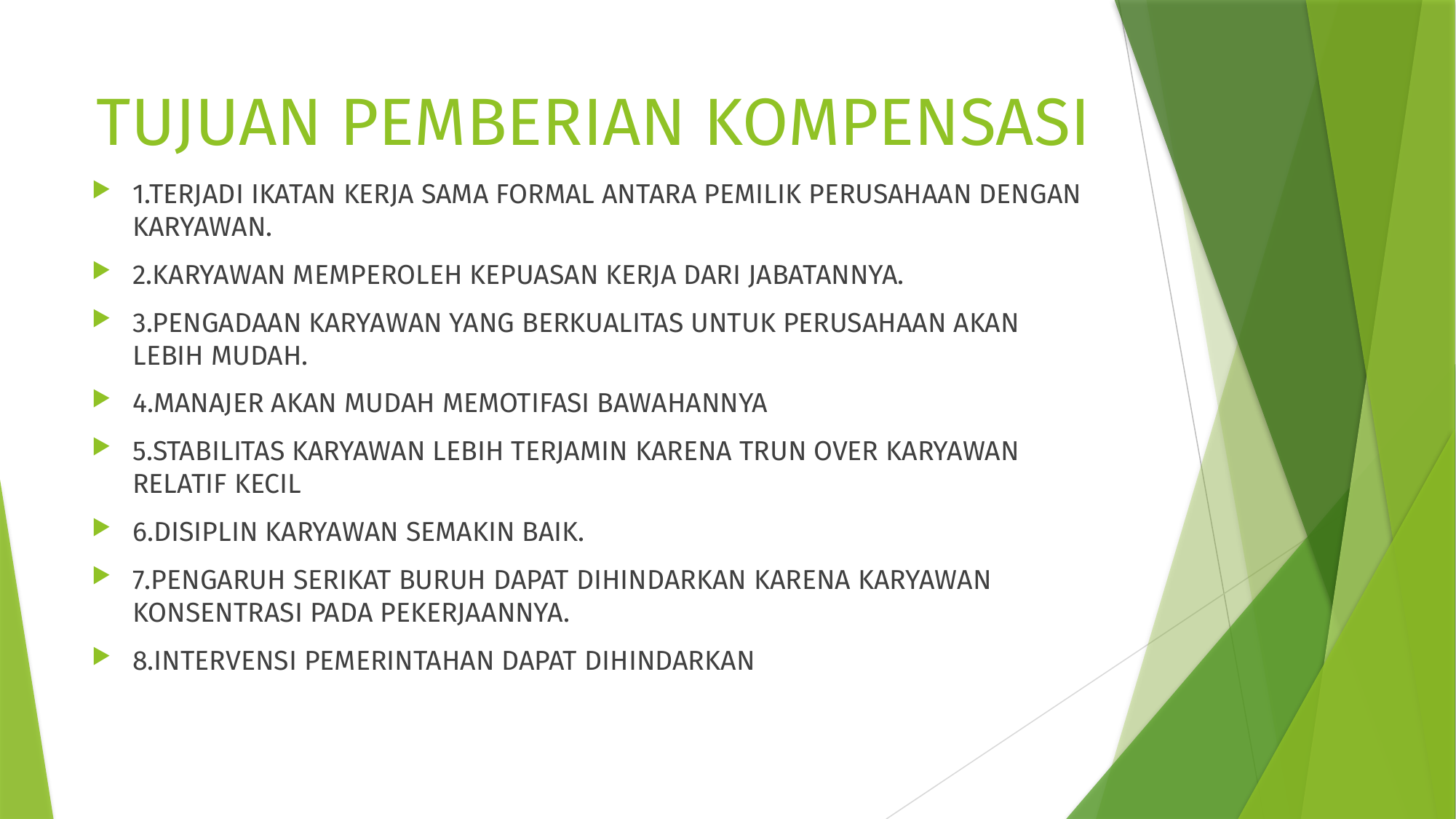

# TUJUAN PEMBERIAN KOMPENSASI
1.TERJADI IKATAN KERJA SAMA FORMAL ANTARA PEMILIK PERUSAHAAN DENGAN KARYAWAN.
2.KARYAWAN MEMPEROLEH KEPUASAN KERJA DARI JABATANNYA.
3.PENGADAAN KARYAWAN YANG BERKUALITAS UNTUK PERUSAHAAN AKAN LEBIH MUDAH.
4.MANAJER AKAN MUDAH MEMOTIFASI BAWAHANNYA
5.STABILITAS KARYAWAN LEBIH TERJAMIN KARENA TRUN OVER KARYAWAN RELATIF KECIL
6.DISIPLIN KARYAWAN SEMAKIN BAIK.
7.PENGARUH SERIKAT BURUH DAPAT DIHINDARKAN KARENA KARYAWAN KONSENTRASI PADA PEKERJAANNYA.
8.INTERVENSI PEMERINTAHAN DAPAT DIHINDARKAN